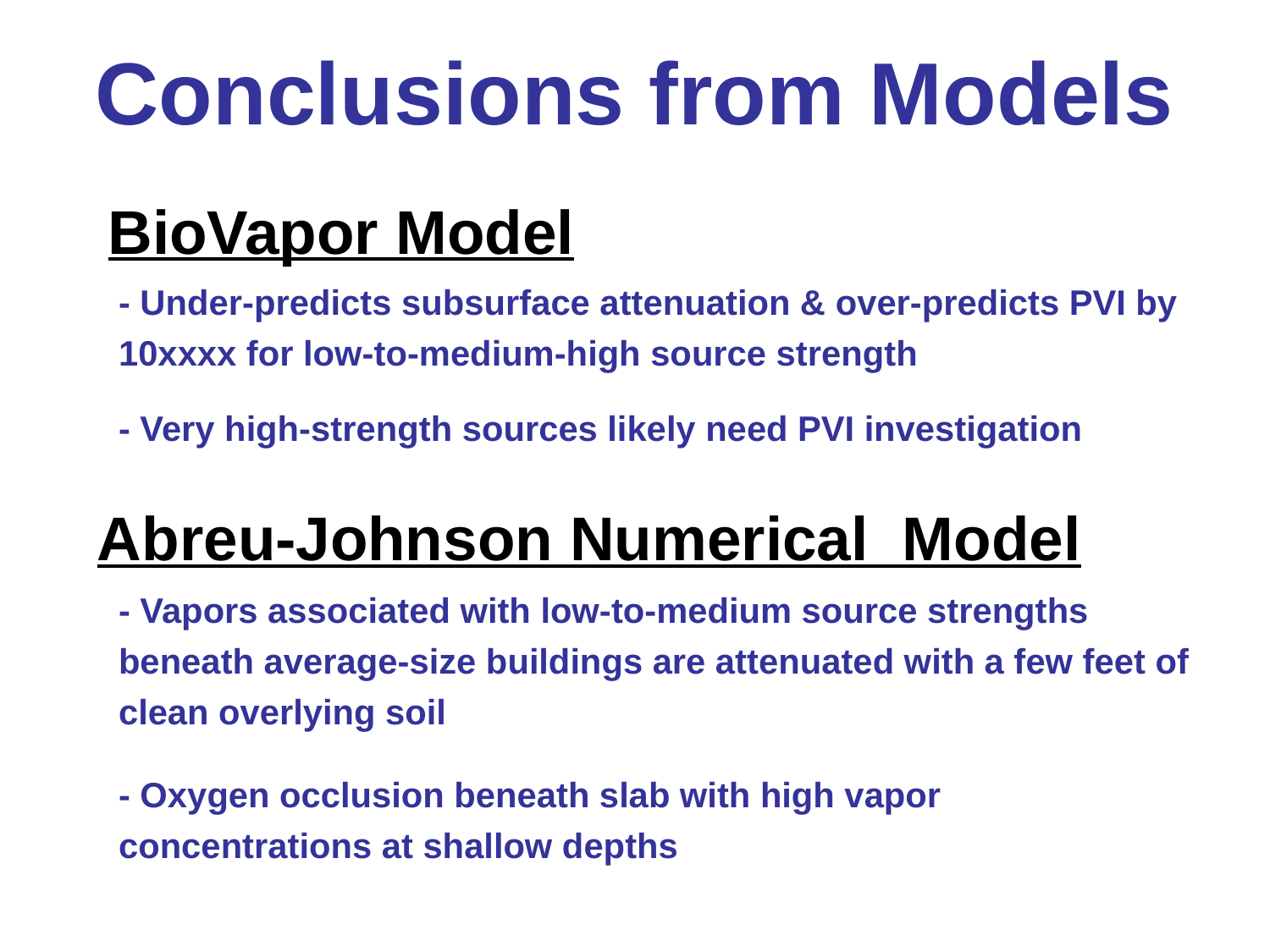

Conclusions from Models
BioVapor Model
- Under-predicts subsurface attenuation & over-predicts PVI by 10xxxx for low-to-medium-high source strength
- Very high-strength sources likely need PVI investigation
Abreu-Johnson Numerical  Model
- Vapors associated with low-to-medium source strengths beneath average-size buildings are attenuated with a few feet of clean overlying soil
- Oxygen occlusion beneath slab with high vapor concentrations at shallow depths